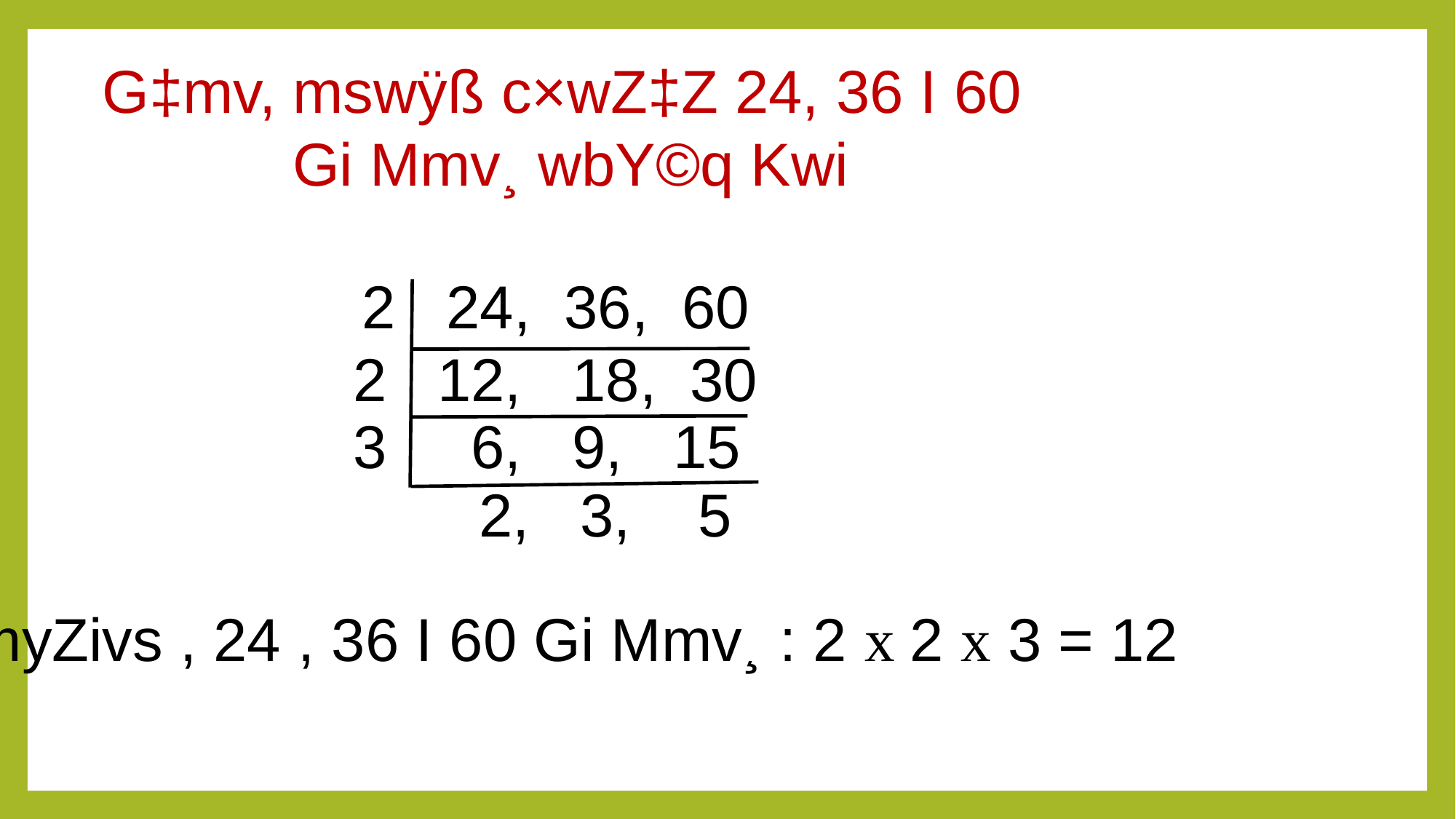

G‡mv, mswÿß c×wZ‡Z 24, 36 I 60
 Gi Mmv¸ wbY©q Kwi
 2   24,  36,  60
2   12,   18,  30
3     6,   9,   15
 2,   3,    5
myZivs , 24 , 36 I 60 Gi Mmv¸ : 2 x 2 x 3 = 12